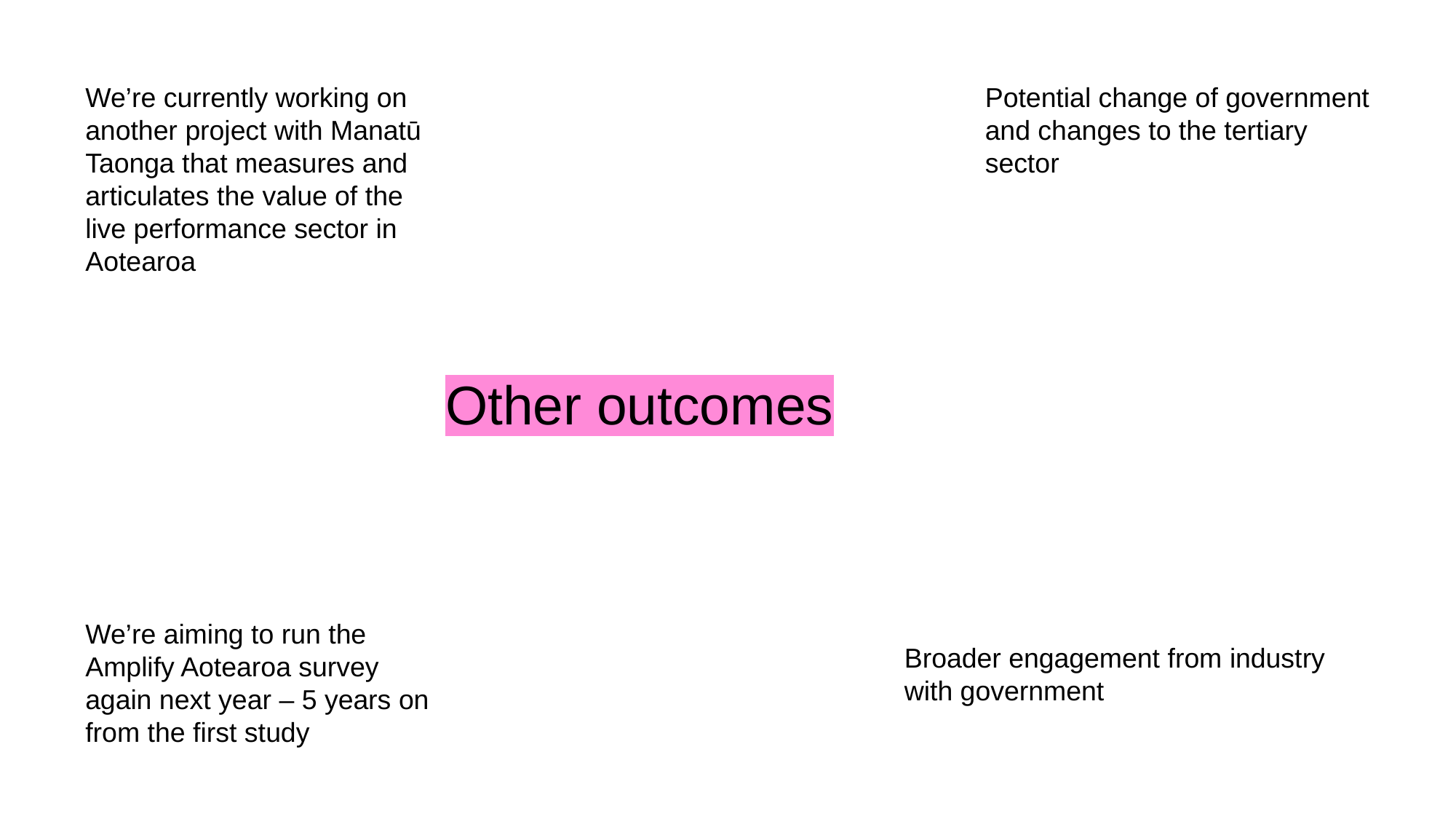

We’re currently working on another project with Manatū Taonga that measures and articulates the value of the live performance sector in Aotearoa

Potential change of government and changes to the tertiary sector

# Other outcomes
We’re aiming to run the Amplify Aotearoa survey again next year – 5 years on from the first study

Broader engagement from industry with government